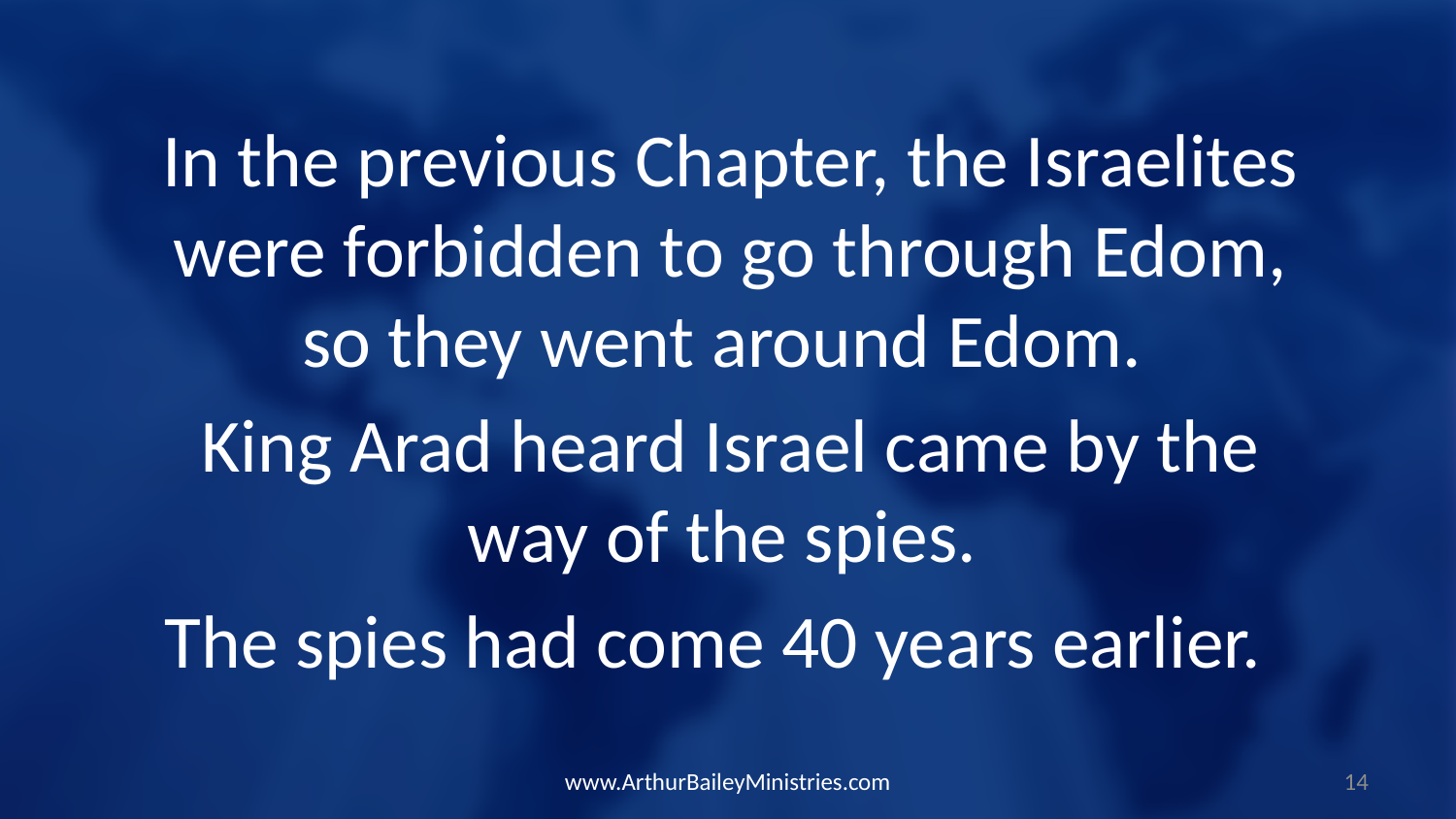

In the previous Chapter, the Israelites were forbidden to go through Edom, so they went around Edom.
King Arad heard Israel came by the way of the spies.
The spies had come 40 years earlier.

www.ArthurBaileyMinistries.com
14